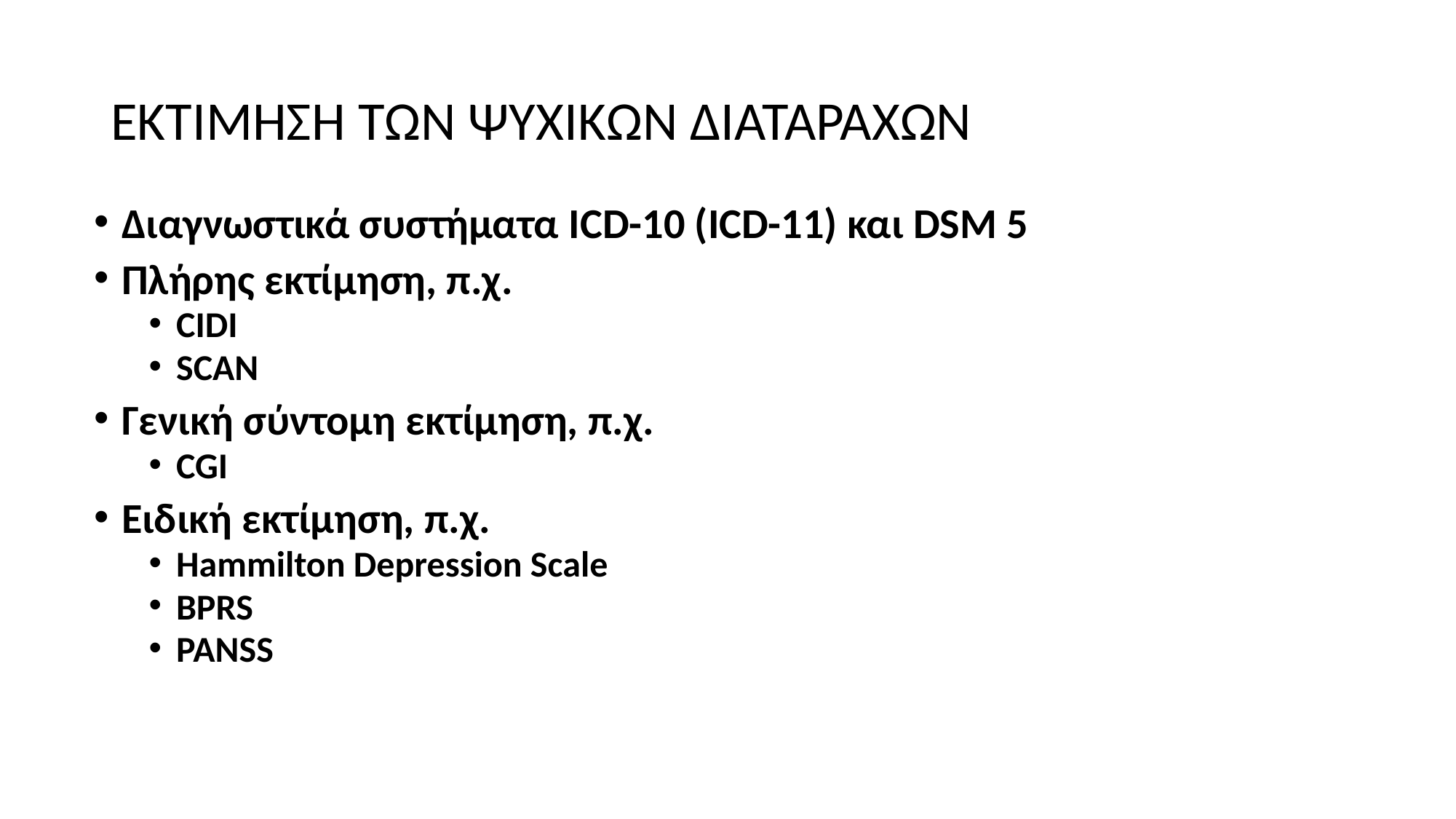

# ΕΚΤΙΜΗΣΗ ΤΩΝ ΨΥΧΙΚΩΝ ΔΙΑΤΑΡΑΧΩΝ
Διαγνωστικά συστήματα ICD-10 (ICD-11) και DSM 5
Πλήρης εκτίμηση, π.χ.
CIDI
SCAN
Γενική σύντομη εκτίμηση, π.χ.
CGI
Ειδική εκτίμηση, π.χ.
Hammilton Depression Scale
BPRS
PANSS